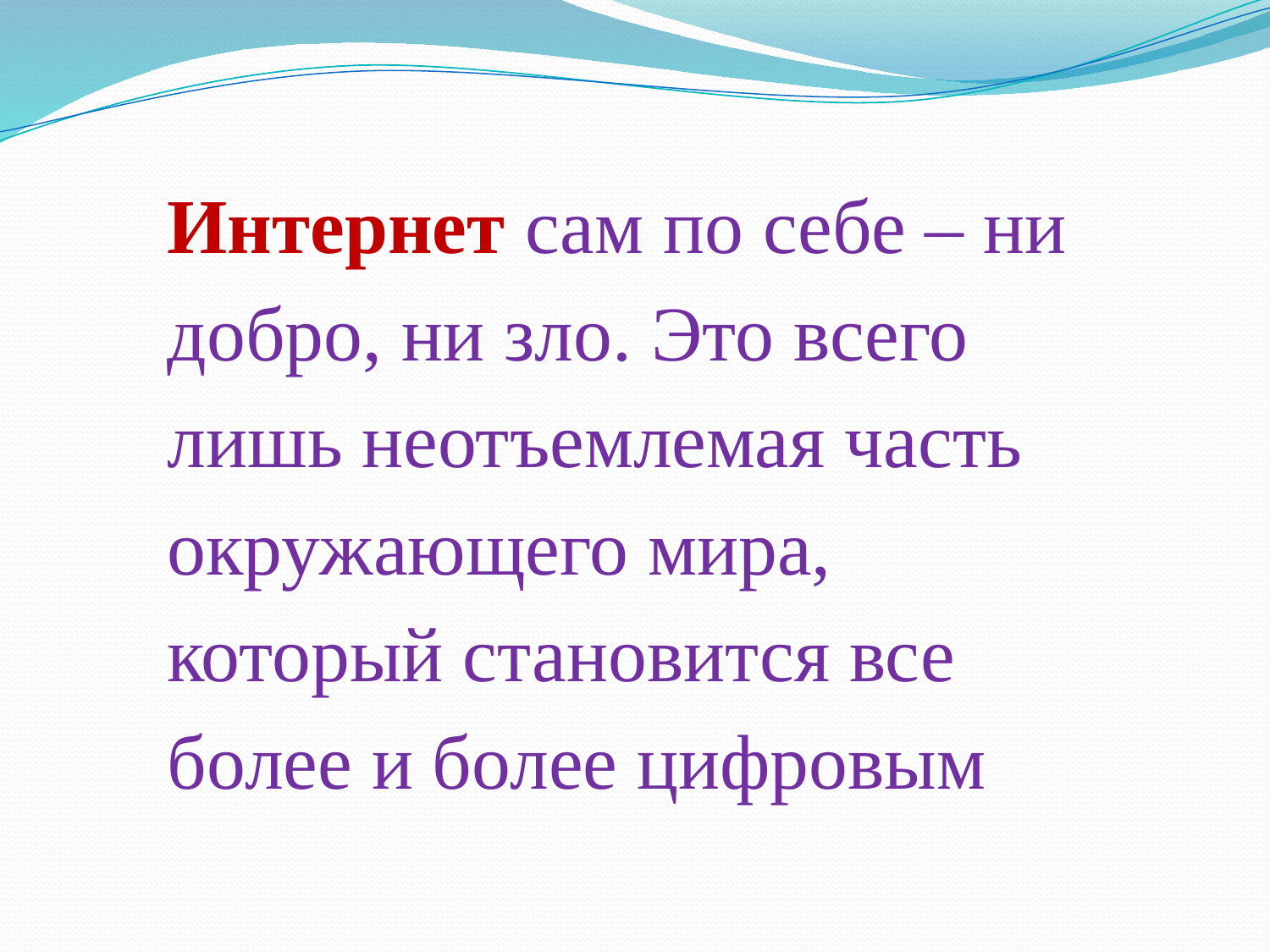

Интернет сам по себе – ни добро, ни зло. Это всего лишь неотъемлемая часть окружающего мира, который становится все более и более цифровым